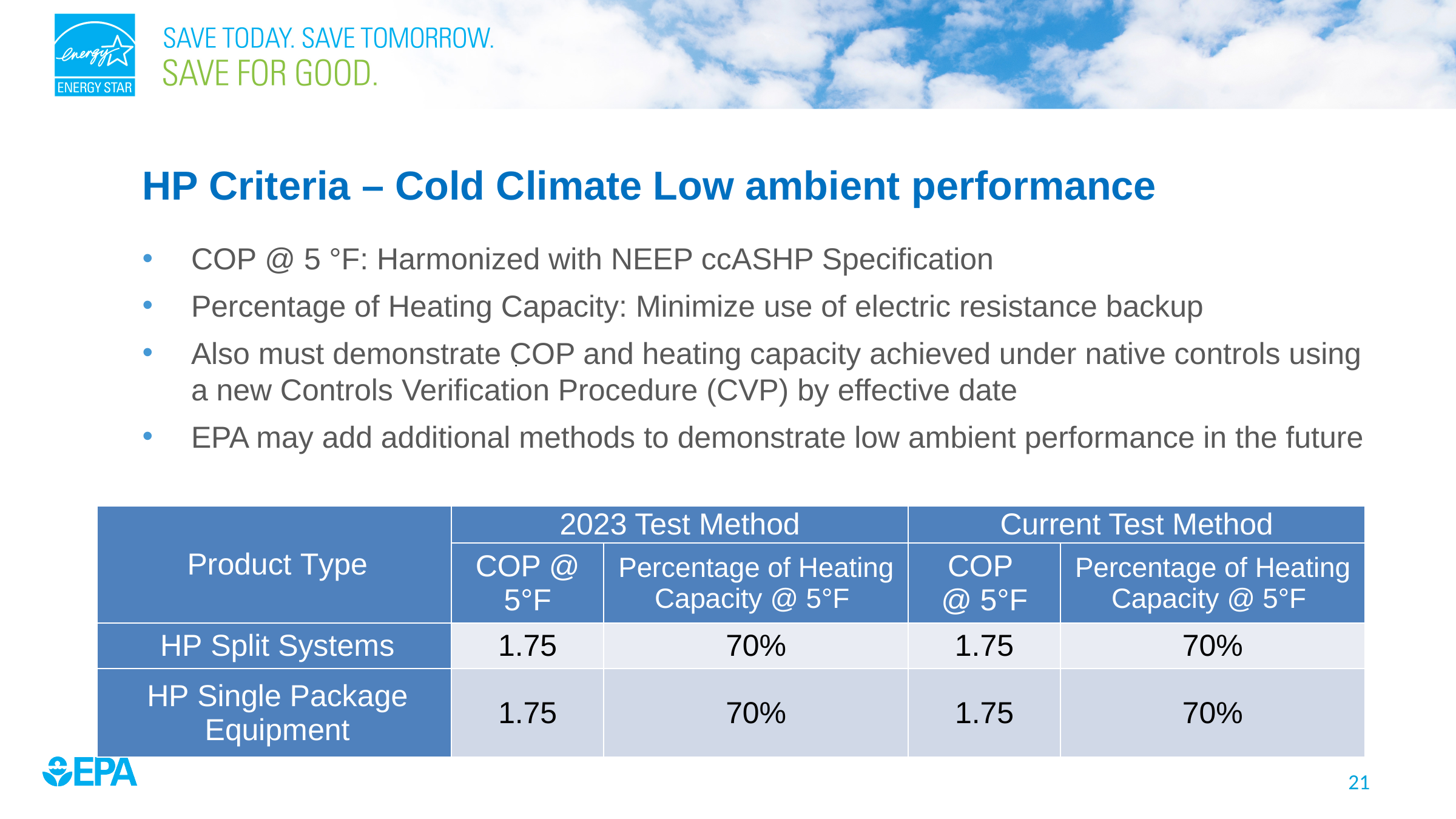

# HP Criteria – Cold Climate Low ambient performance
COP @ 5 °F: Harmonized with NEEP ccASHP Specification
Percentage of Heating Capacity: Minimize use of electric resistance backup
Also must demonstrate COP and heating capacity achieved under native controls using a new Controls Verification Procedure (CVP) by effective date
EPA may add additional methods to demonstrate low ambient performance in the future
.
| Product Type | 2023 Test Method |  | Current Test Method |  |
| --- | --- | --- | --- | --- |
|  | COP @ 5°F | Percentage of Heating Capacity @ 5°F | COP @ 5°F | Percentage of Heating Capacity @ 5°F |
| HP Split Systems | 1.75 | 70% | 1.75 | 70% |
| HP Single Package Equipment | 1.75 | 70% | 1.75 | 70% |
21